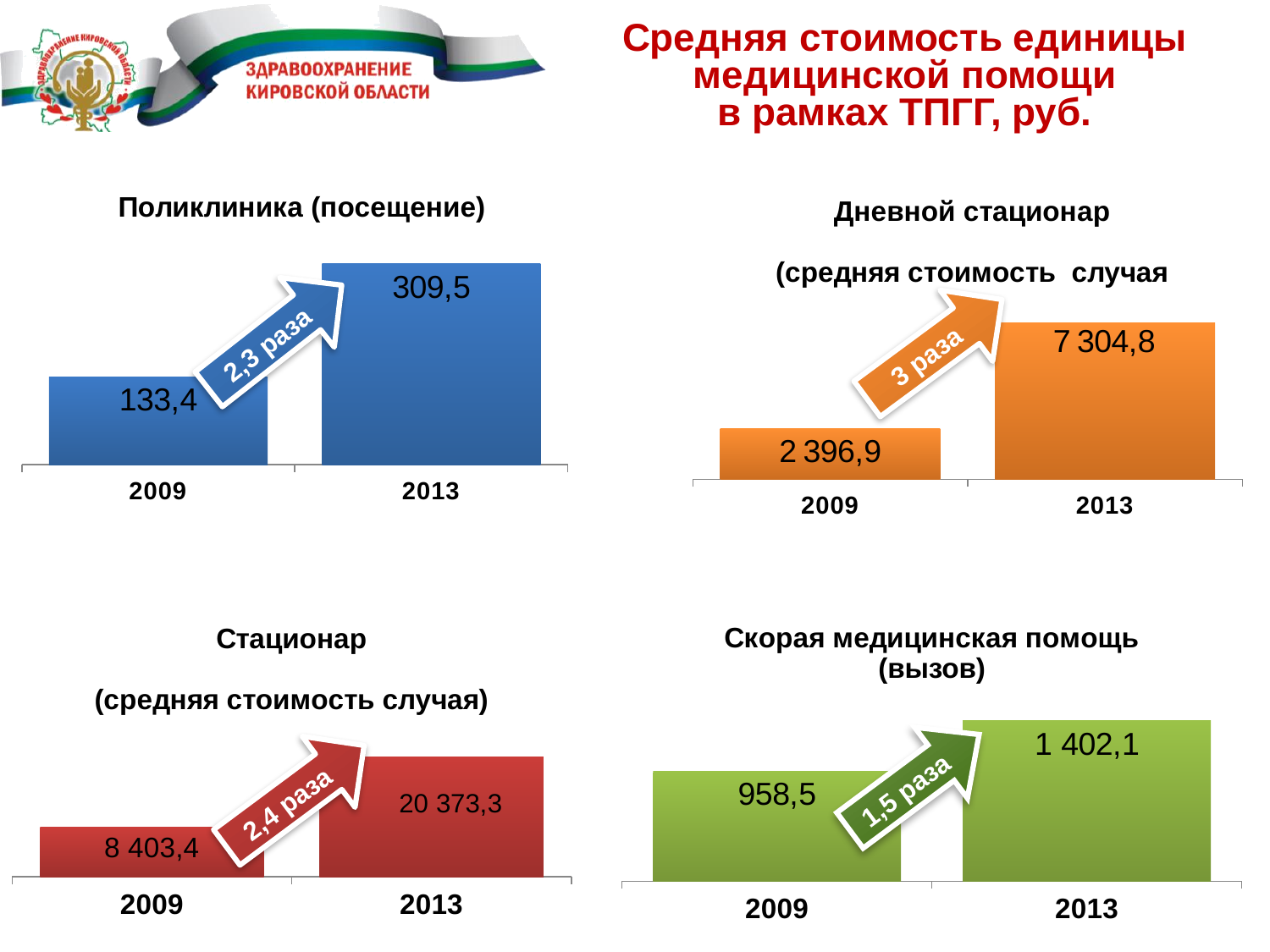

Средняя стоимость единицы медицинской помощи
в рамках ТПГГ, руб.

### Chart: Дневной стационар
(средняя стоимость  случая

| Category | Дневной стационар (день лечения) |
|---|---|
| 2009 | 2369.9 |
| 2013 | 7304.8 |
3 раза

### Chart: Поликлиника (посещение)

| Category | Поликлиника (посещение) |
|---|---|
| 2009 | 133.4 |
| 2013 | 305.8999999999999 |
2,3 раза

### Chart:

| Category | Скорая медицинская помощь (вызов) |
|---|---|
| 2009 | 958.5 |
| 2013 | 1402.1 |
1,5 раза

### Chart: Стационар
(средняя стоимость случая)

| Category | Стационар (койко-день) |
|---|---|
| 2009 | 8403.41 |
| 2013 | 20373.3 |
2,4 раза